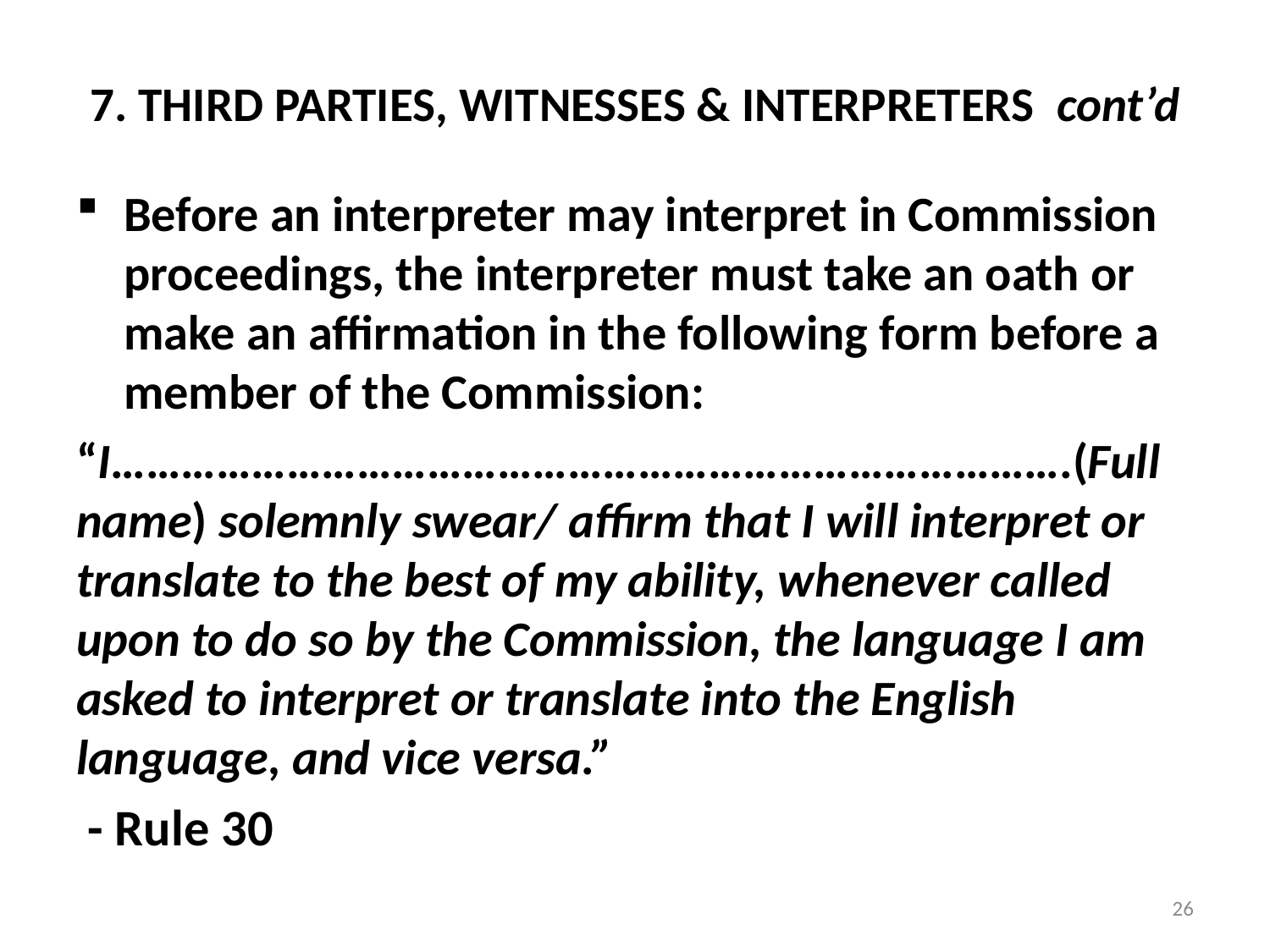

# 7. THIRD PARTIES, WITNESSES & INTERPRETERS  cont’d
Before an interpreter may interpret in Commission proceedings, the interpreter must take an oath or make an affirmation in the following form before a member of the Commission:
“I……………………………………………………………………….(Full name) solemnly swear/ affirm that I will interpret or translate to the best of my ability, whenever called upon to do so by the Commission, the language I am asked to interpret or translate into the English language, and vice versa.”
 - Rule 30

26